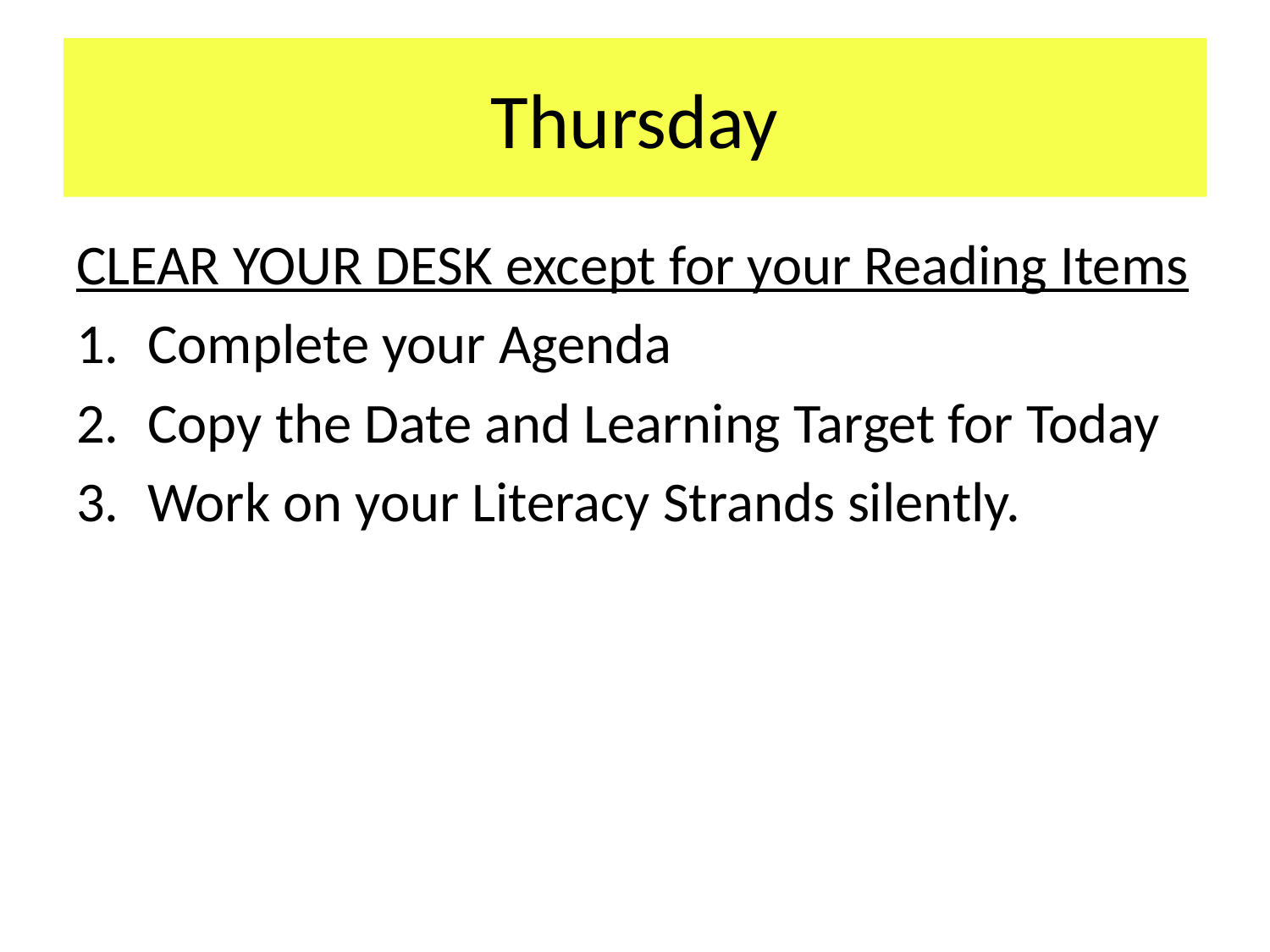

# Thursday
CLEAR YOUR DESK except for your Reading Items
Complete your Agenda
Copy the Date and Learning Target for Today
Work on your Literacy Strands silently.